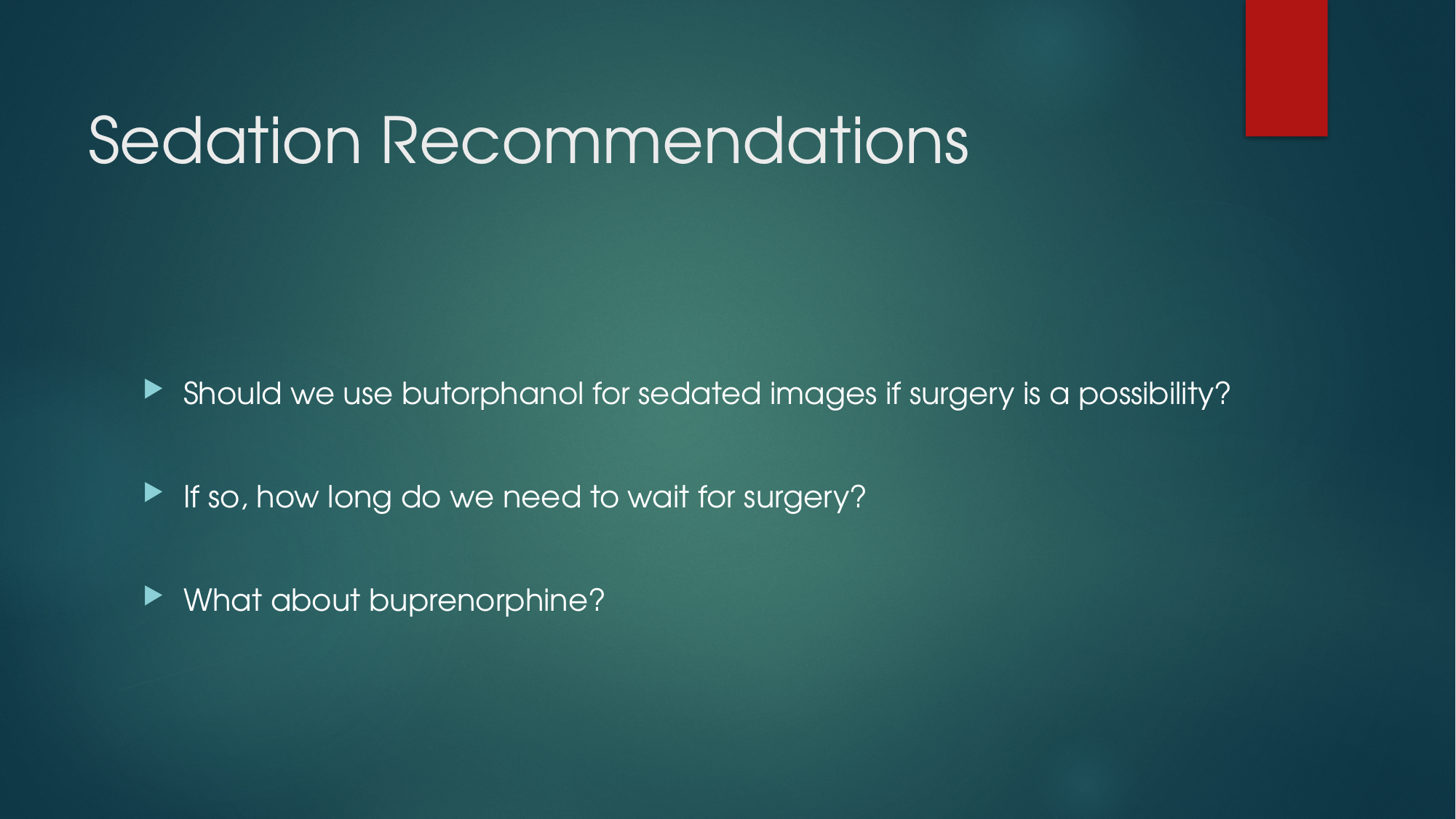

# Sedation Recommendations
Should we use butorphanol for sedated images if surgery is a possibility?

If so, how long do we need to wait for surgery?

What about buprenorphine?